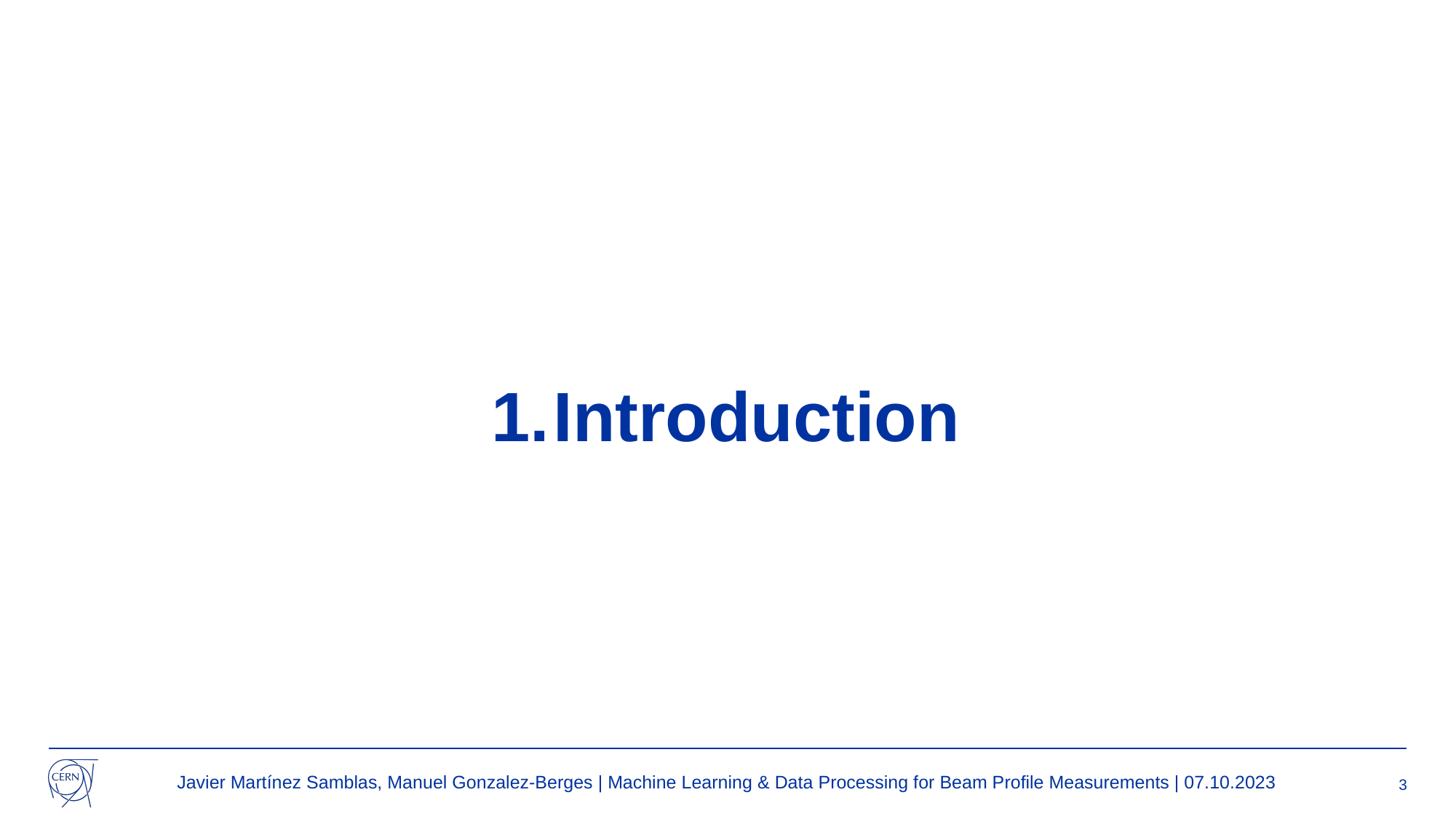

# Introduction
3
Javier Martínez Samblas, Manuel Gonzalez-Berges | Machine Learning & Data Processing for Beam Profile Measurements | 07.10.2023